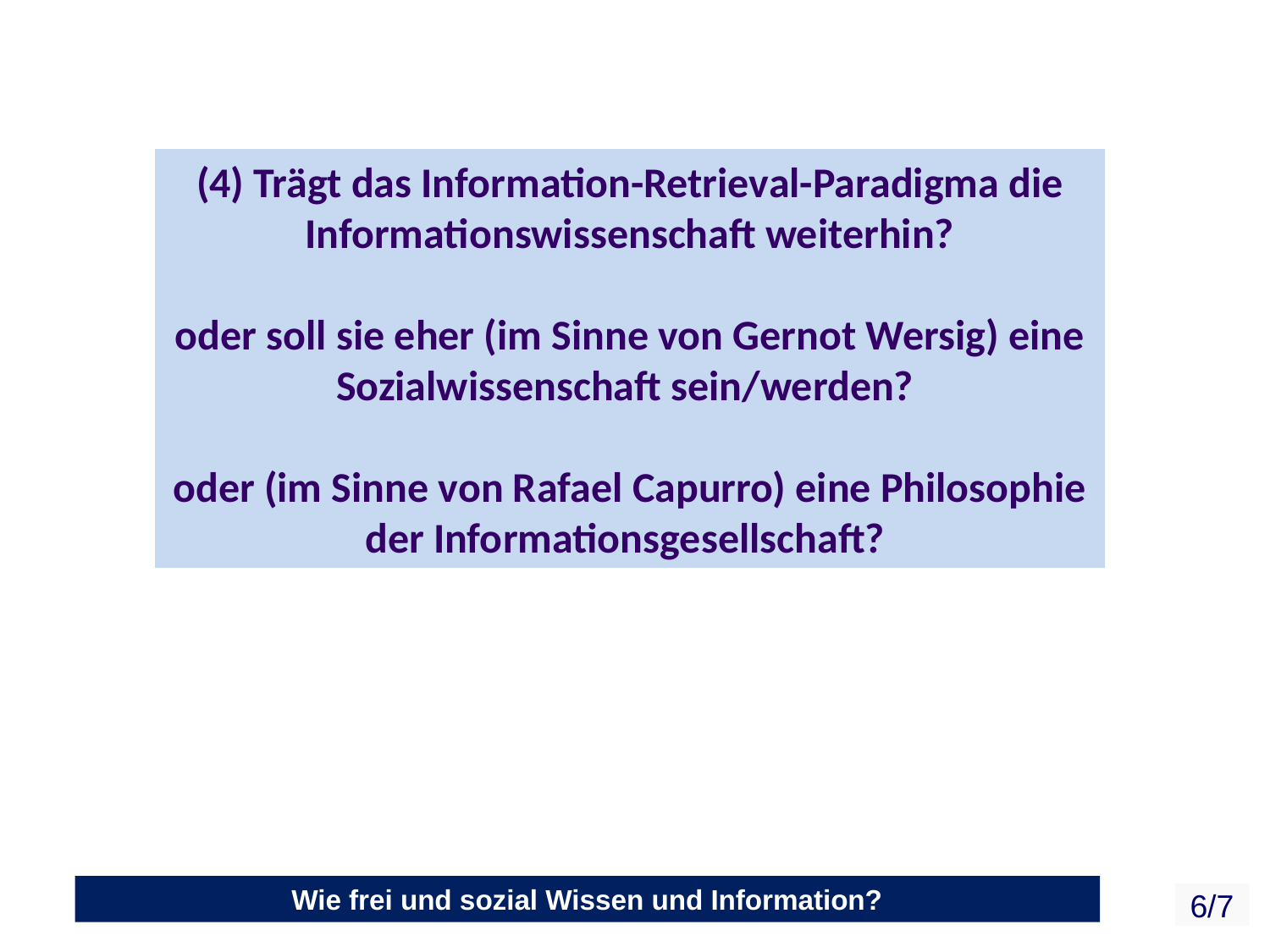

# (4) Trägt das Information-Retrieval-Paradigma die Informationswissenschaft weiterhin? oder soll sie eher (im Sinne von Gernot Wersig) eine Sozialwissenschaft sein/werden? oder (im Sinne von Rafael Capurro) eine Philosophie der Informationsgesellschaft?